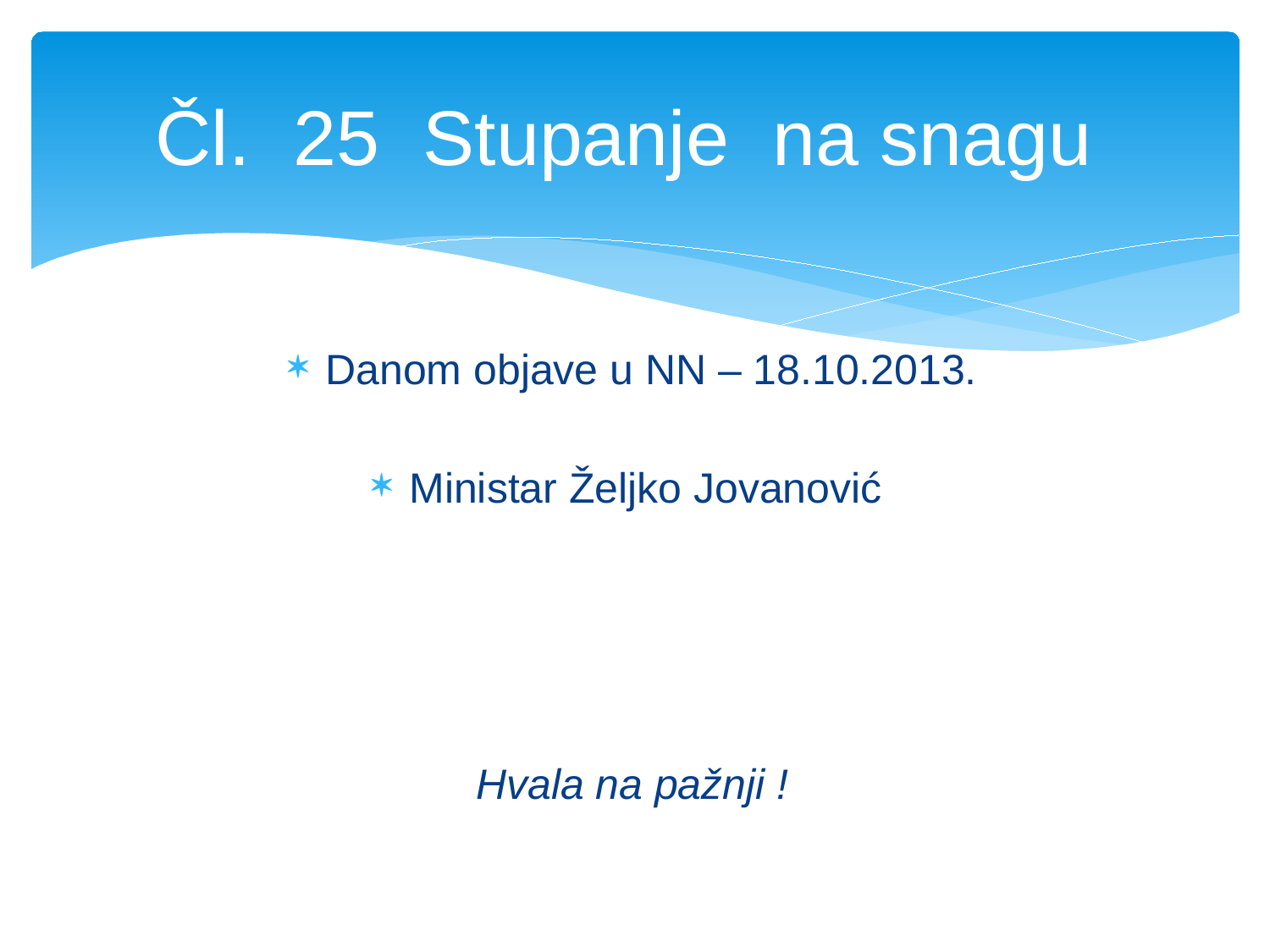

# Čl.  25  Stupanje  na snagu
Danom objave u NN – 18.10.2013.

Ministar Željko Jovanović

Hvala na pažnji !